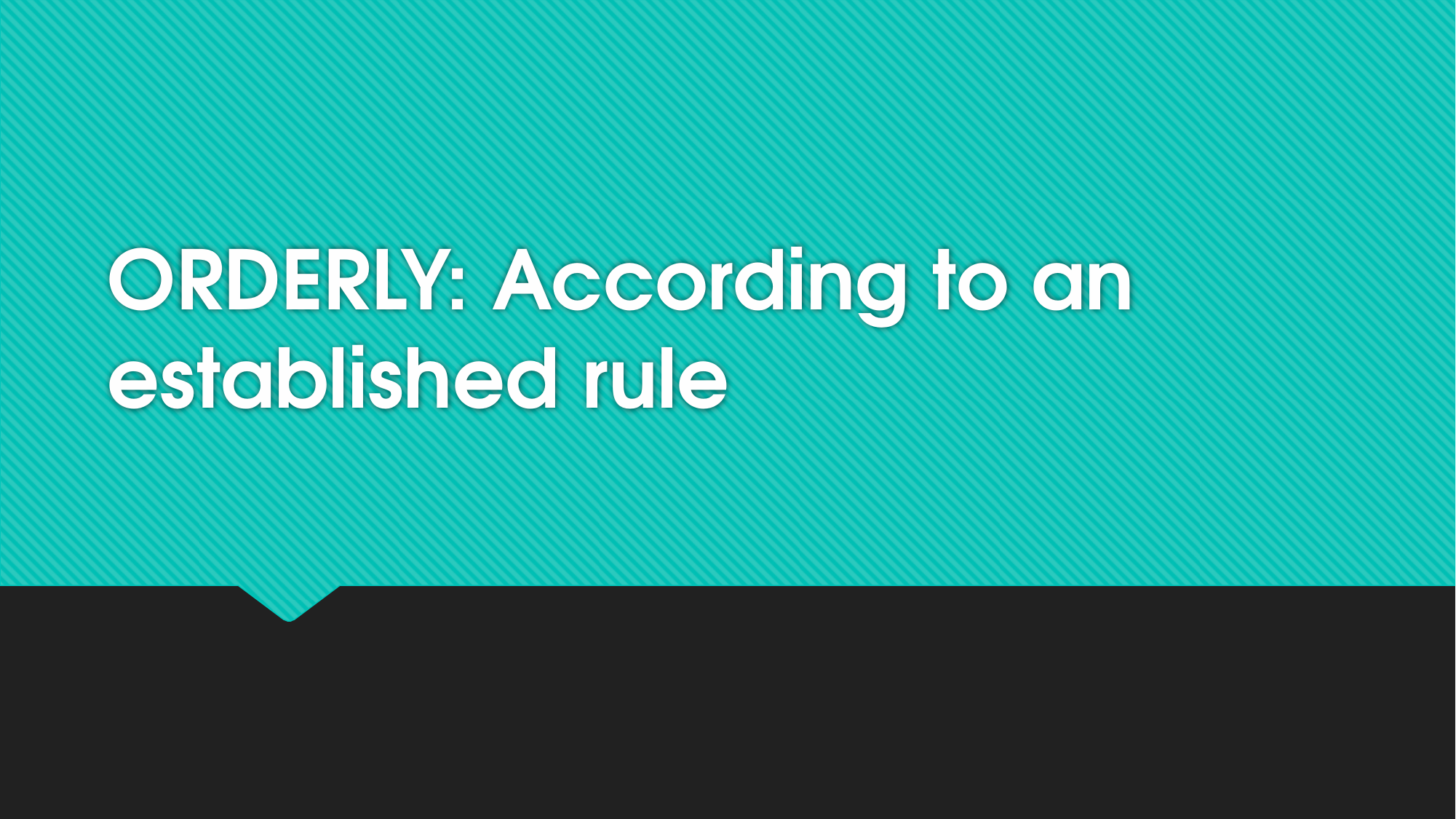

# ORDERLY: According to an established rule